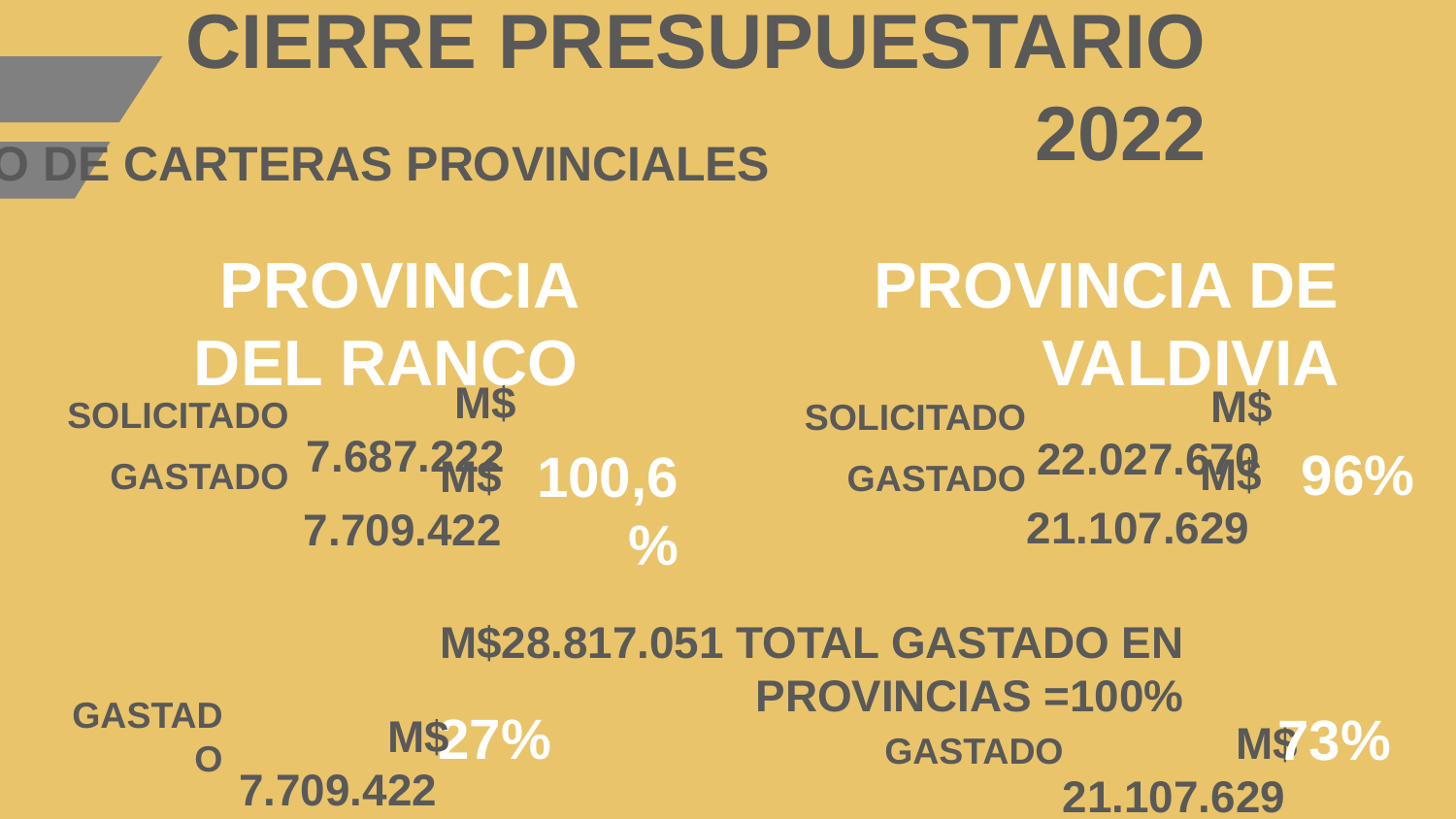

CIERRE PRESUPUESTARIO 2022

GASTO DE CARTERAS PROVINCIALES

PROVINCIA DE VALDIVIA
PROVINCIA DEL RANCO
M$ 7.687.222
M$ 22.027.670
SOLICITADO
SOLICITADO
96%
100,6%
GASTADO
GASTADO
M$ 21.107.629
M$ 7.709.422
 M$28.817.051 TOTAL GASTADO EN PROVINCIAS =100%
27%
GASTADO
73%
M$ 7.709.422
M$ 21.107.629
GASTADO